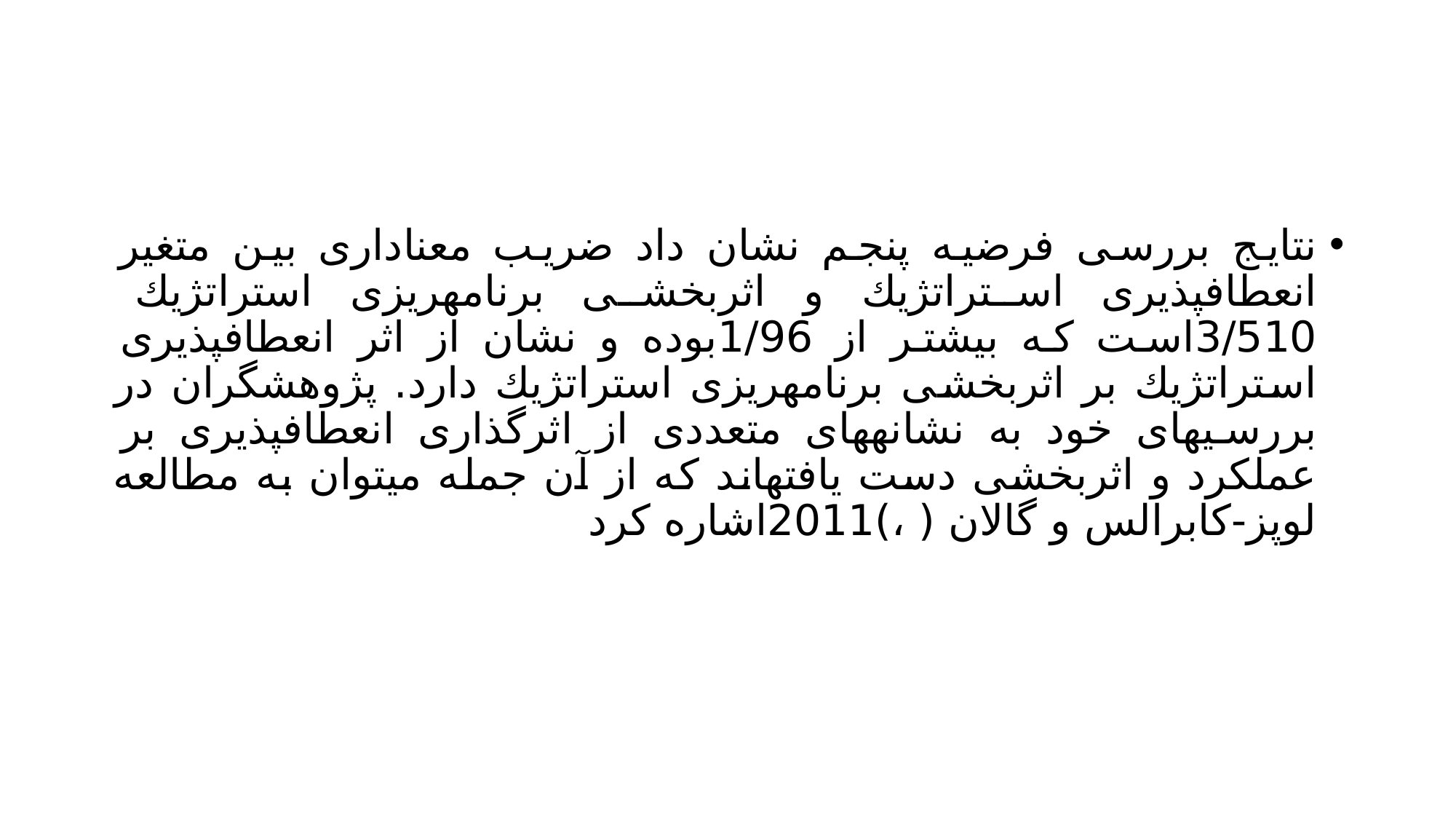

#
نتايج بررسی فرضیه پنجم نشان داد ضريب معناداری بین متغیر انعطافپذيری استراتژيك و اثربخشی برنامهريزی استراتژيك 3/510است كه بیشتر از 1/96بوده و نشان از اثر انعطافپذيری استراتژيك بر اثربخشی برنامهريزی استراتژيك دارد. پژوهشگران در بررسیهای خود به نشانههای متعددی از اثرگذاری انعطافپذيری بر عملکرد و اثربخشی دست يافتهاند كه از آن جمله میتوان به مطالعه لوپز-كابرالس و گالان ( ،)2011اشاره كرد